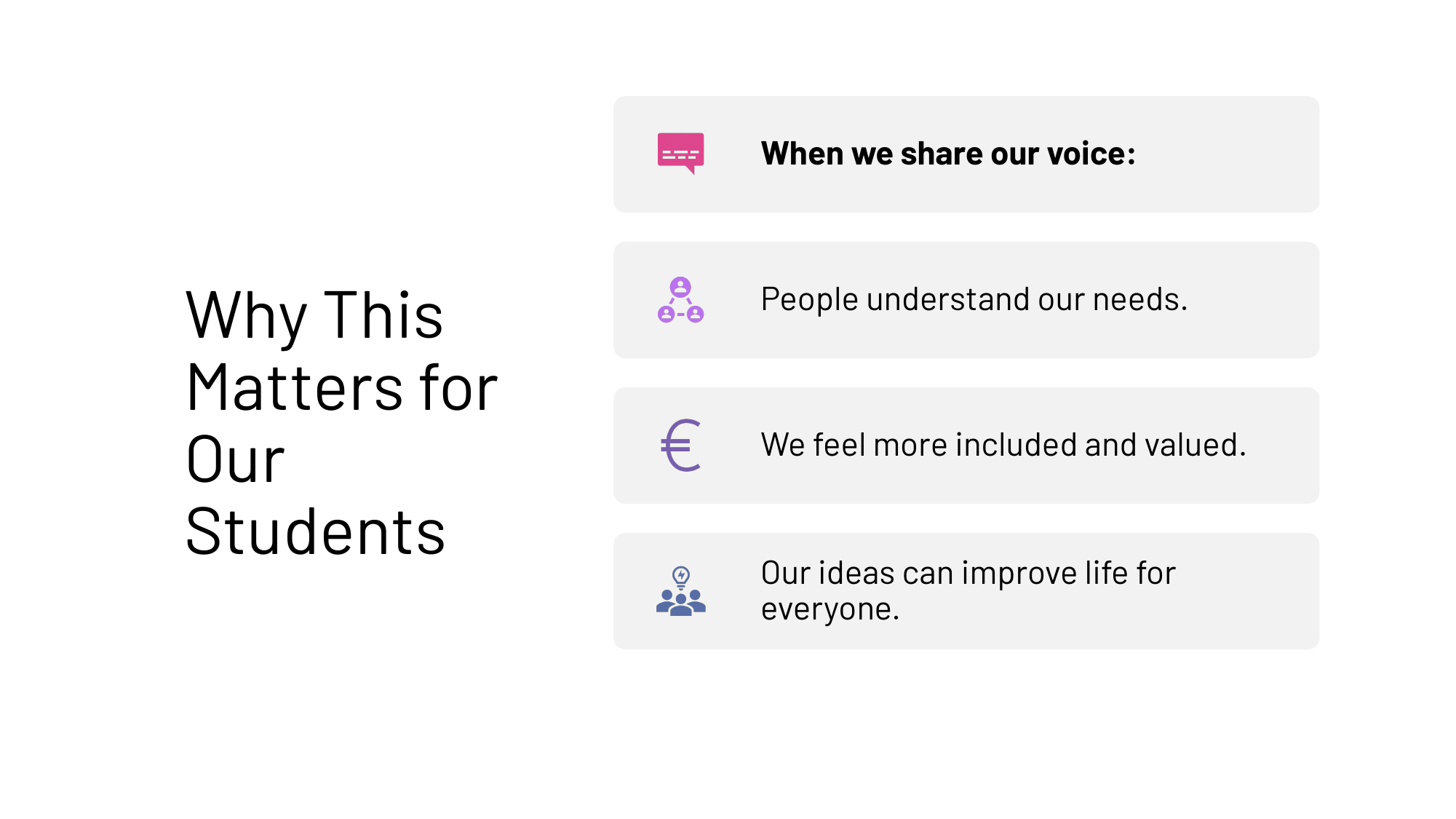

When we share our voice:
People understand our needs.
We feel more included and valued.
Our ideas can improve life for everyone.
# Why This Matters for Our Students